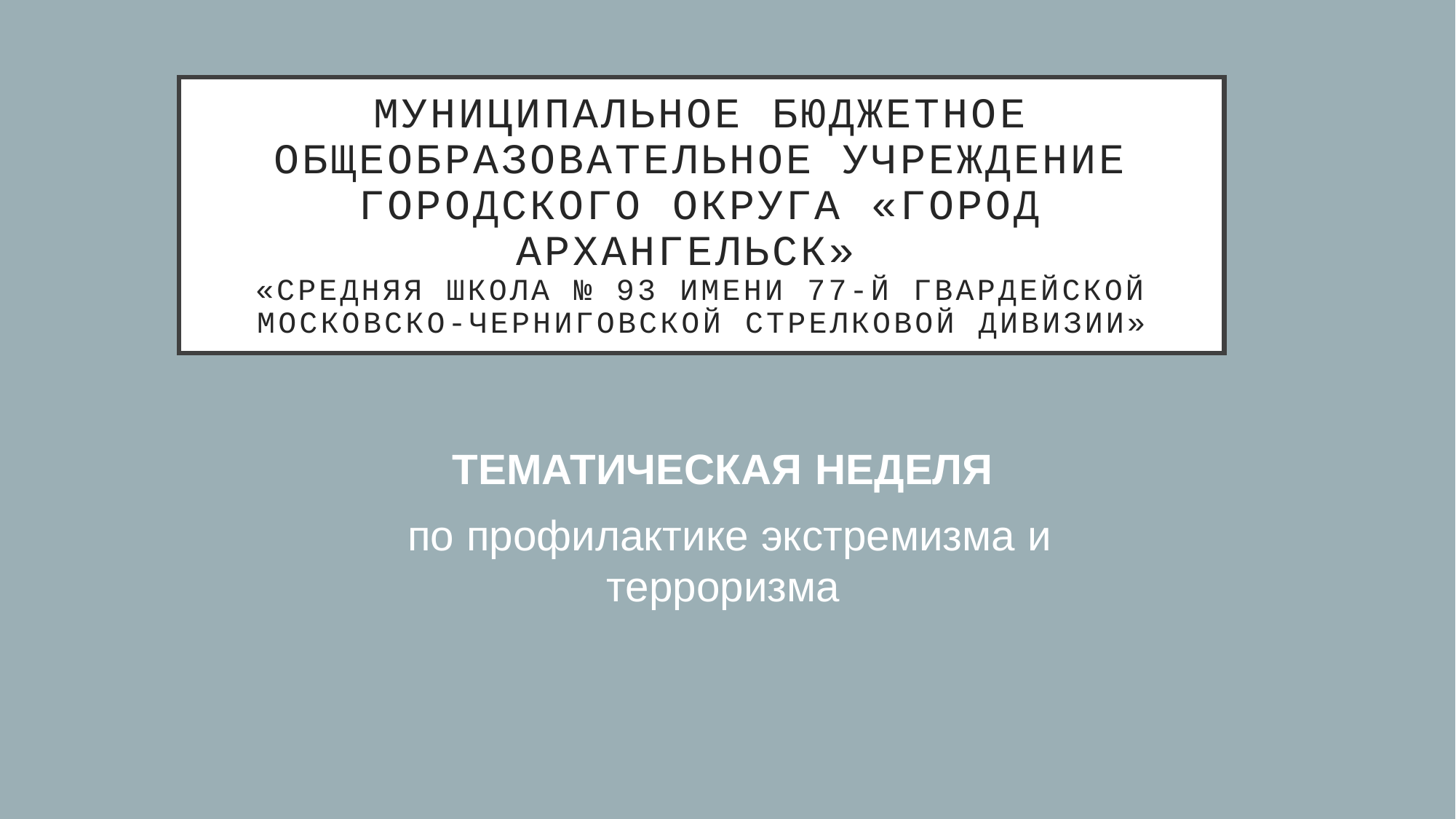

# Муниципальное бюджетное общеобразовательное учреждение городского округа «Город Архангельск» «Средняя школа № 93 имени 77-й гвардейской московско-черниговской стрелковой дивизии»
ТЕМАТИЧЕСКАЯ НЕДЕЛЯ
по профилактике экстремизма и терроризма